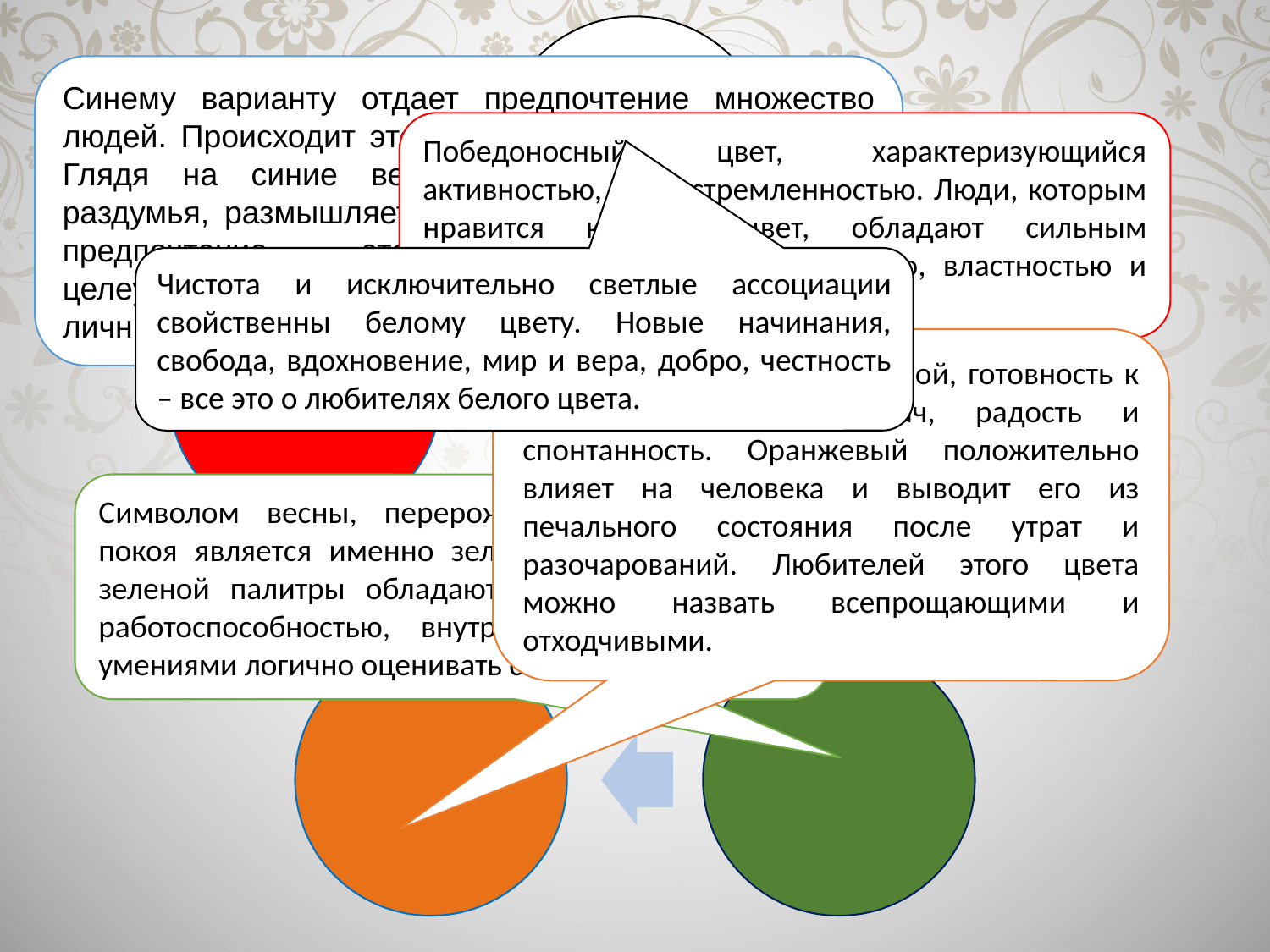

Синему варианту отдает предпочтение множество людей. Происходит это из-за ощутимого магнетизма. Глядя на синие вещи, человек погружается в раздумья, размышляет о смысле жизни. Чаще всего предпочтение этому варианту отдают целеустремленные, самоотверженные, имеющие личные взгляды и точку зрения люди.
Победоносный цвет, характеризующийся активностью, целеустремленностью. Люди, которым нравится красный цвет, обладают сильным характером, очевидной смелостью, властностью и упорством.

Чистота и исключительно светлые ассоциации свойственны белому цвету. Новые начинания, свобода, вдохновение, мир и вера, добро, честность – все это о любителях белого цвета.

Бодрость, позитивный настрой, готовность к решению сложных задач, радость и спонтанность. Оранжевый положительно влияет на человека и выводит его из печального состояния после утрат и разочарований. Любителей этого цвета можно назвать всепрощающими и отходчивыми.
Символом весны, перерождения и душевного покоя является именно зеленый цвет. Любители зеленой палитры обладают уравновешенностью, работоспособностью, внутренней гармонией и умениями логично оценивать ситуацию.